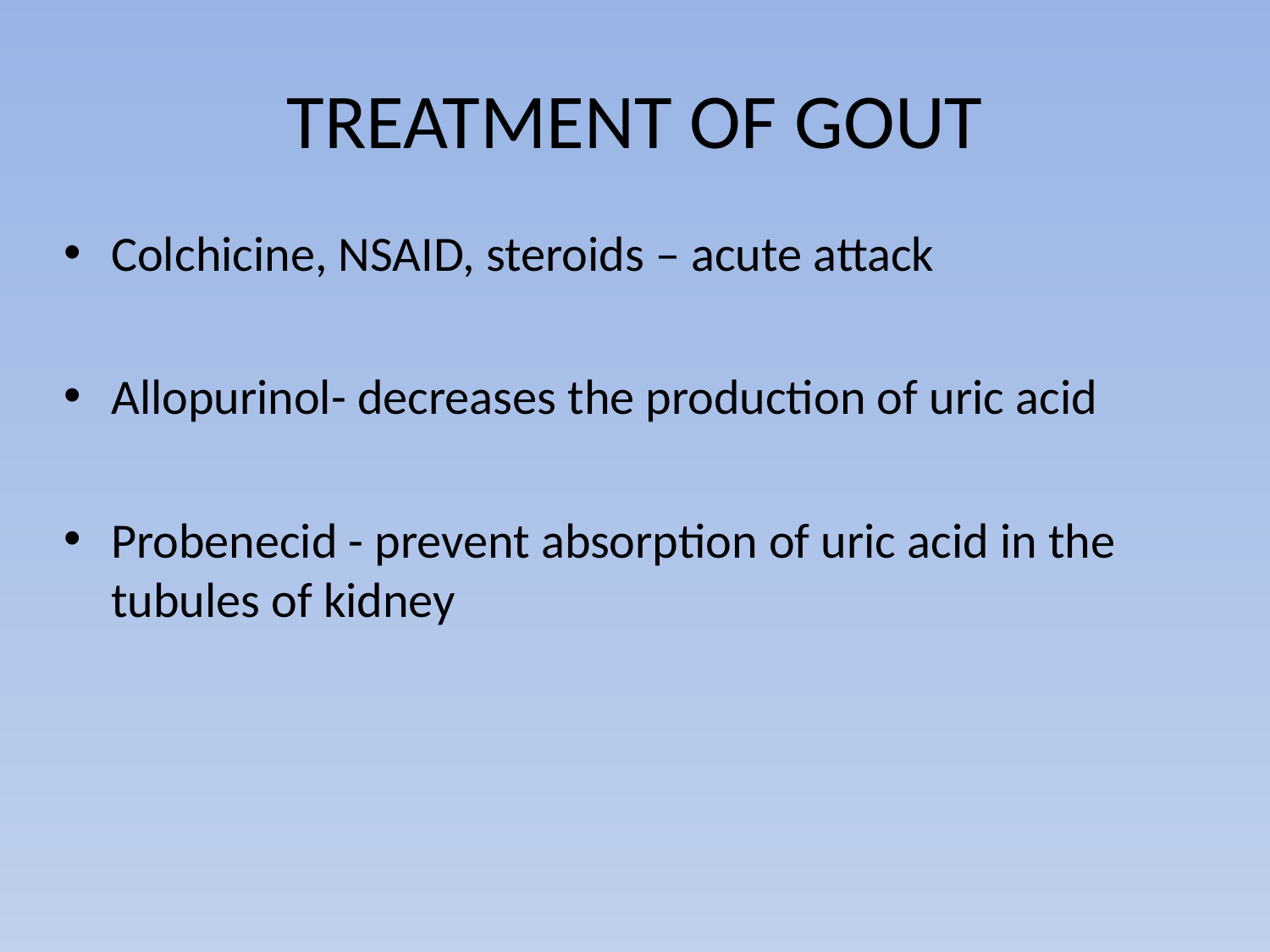

# TREATMENT OF GOUT
Colchicine, NSAID, steroids – acute attack

Allopurinol- decreases the production of uric acid

Probenecid - prevent absorption of uric acid in the tubules of kidney